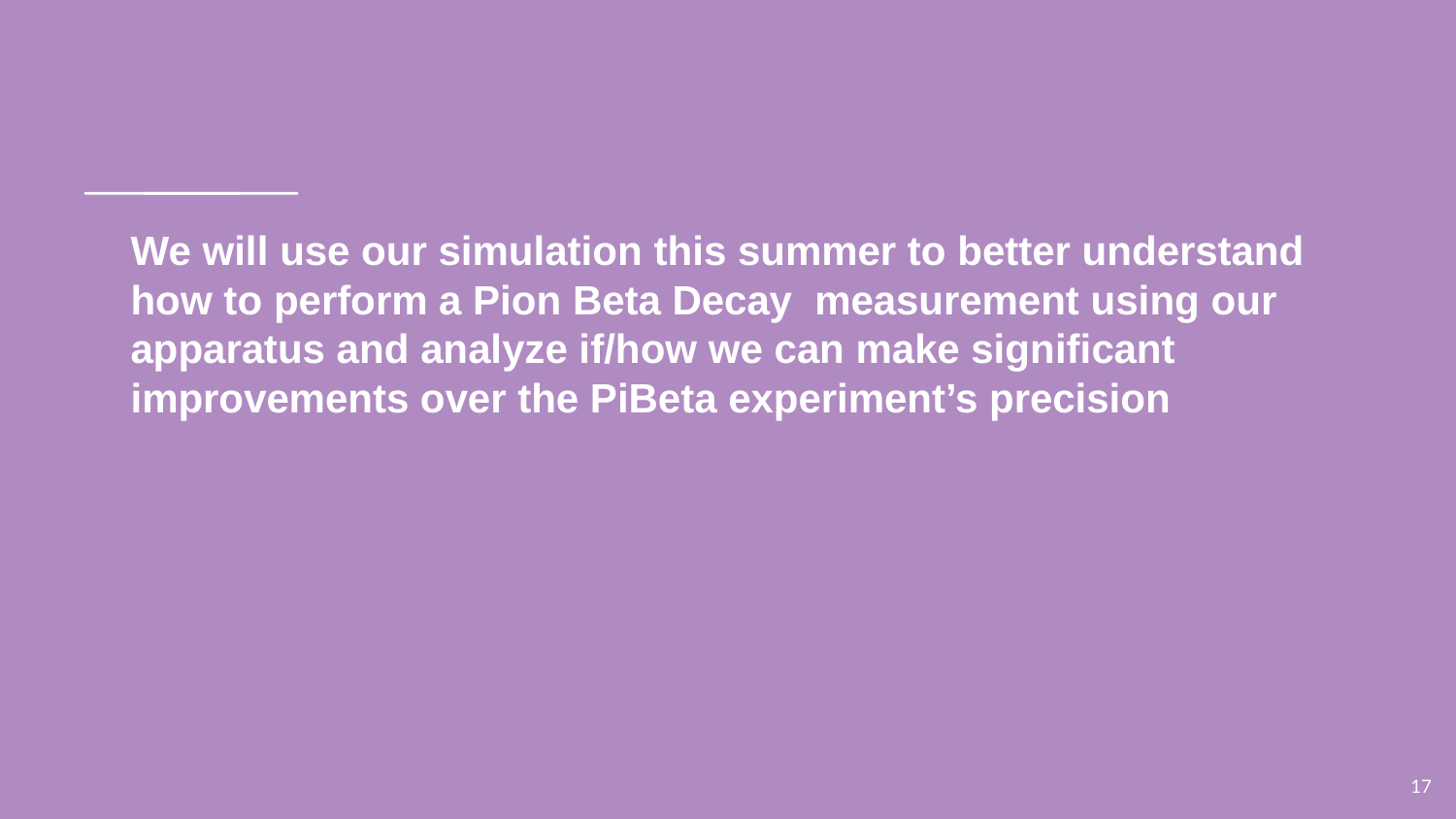

# We will use our simulation this summer to better understand how to perform a Pion Beta Decay  measurement using our apparatus and analyze if/how we can make significant improvements over the PiBeta experiment’s precision
17